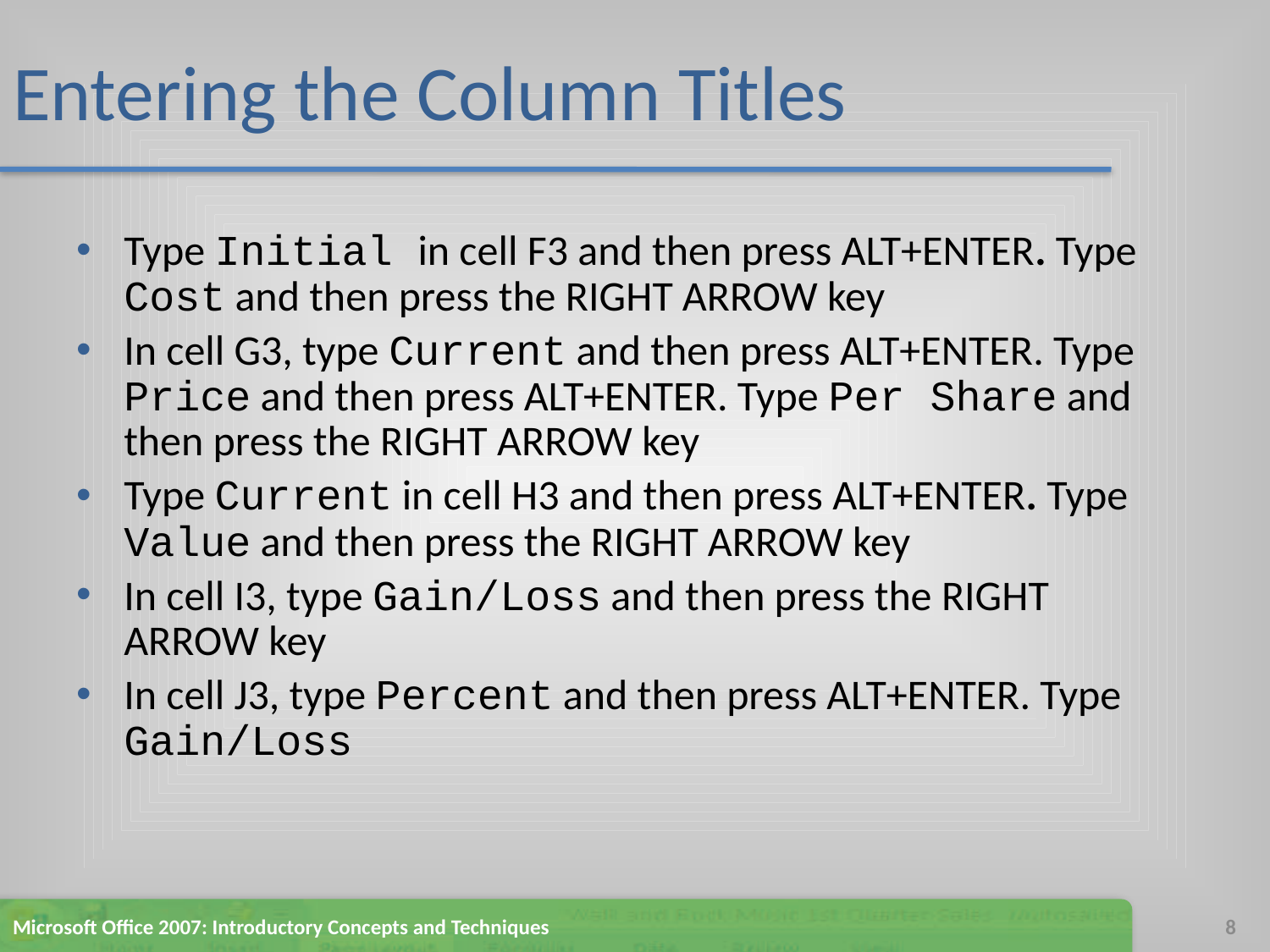

# Entering the Column Titles
Type Initial in cell F3 and then press ALT+ENTER. Type Cost and then press the RIGHT ARROW key
In cell G3, type Current and then press ALT+ENTER. Type Price and then press ALT+ENTER. Type Per Share and then press the RIGHT ARROW key
Type Current in cell H3 and then press ALT+ENTER. Type Value and then press the RIGHT ARROW key
In cell I3, type Gain/Loss and then press the RIGHT ARROW key
In cell J3, type Percent and then press ALT+ENTER. Type Gain/Loss

Microsoft Office 2007: Introductory Concepts and Techniques
8